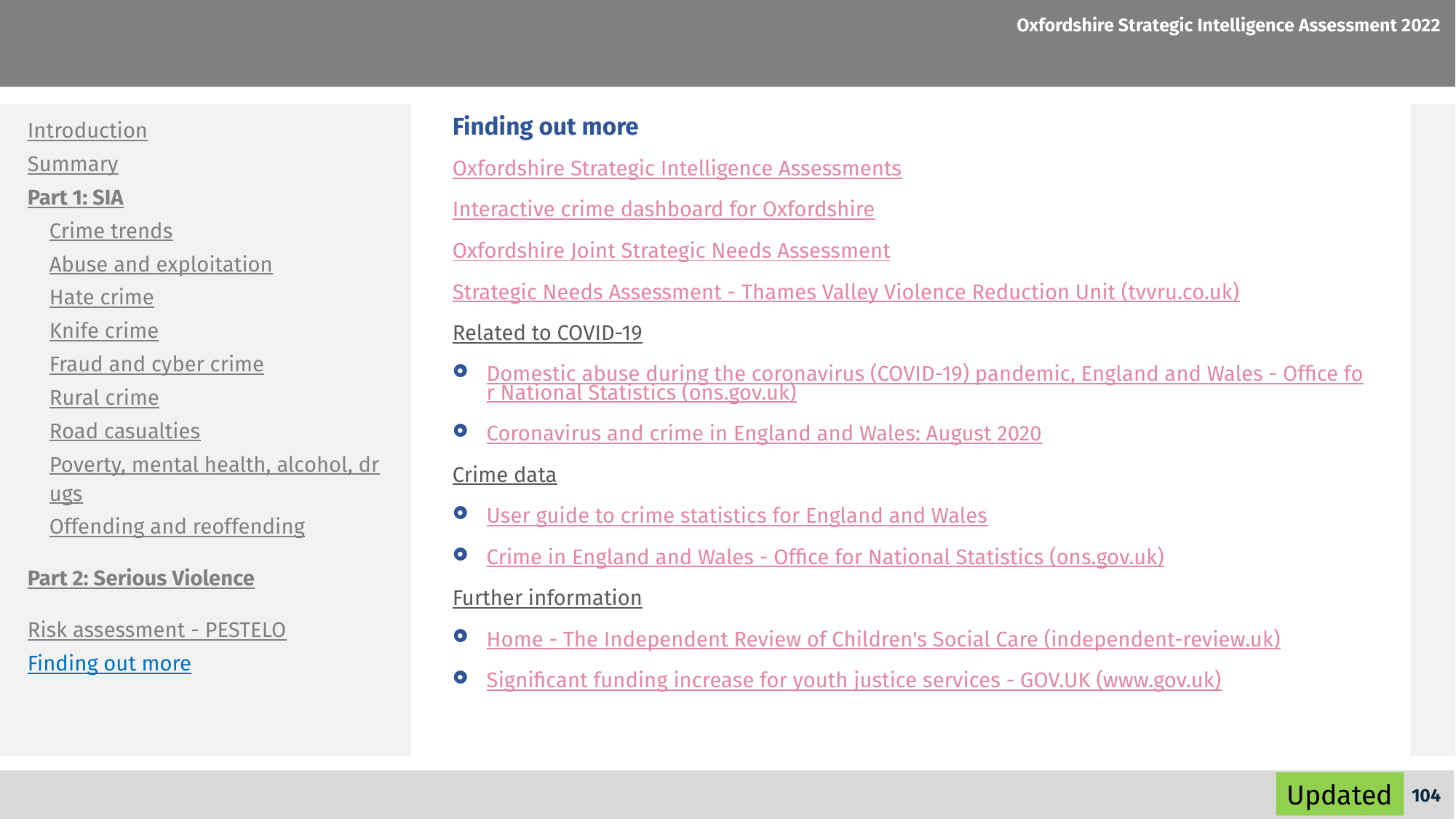

Oxfordshire Strategic Intelligence Assessment 2022
Introduction
Summary
Part 1: SIA
Crime trends
Abuse and exploitation
Hate crime
Knife crime
Fraud and cyber crime
Rural crime
Road casualties
Poverty, mental health, alcohol, drugs
Offending and reoffending
Part 2: Serious Violence
Risk assessment - PESTELO
Finding out more

# Finding out more
Oxfordshire Strategic Intelligence Assessments
Interactive crime dashboard for Oxfordshire
Oxfordshire Joint Strategic Needs Assessment
Strategic Needs Assessment - Thames Valley Violence Reduction Unit (tvvru.co.uk)
Related to COVID-19
Domestic abuse during the coronavirus (COVID-19) pandemic, England and Wales - Office for National Statistics (ons.gov.uk)
Coronavirus and crime in England and Wales: August 2020
Crime data
User guide to crime statistics for England and Wales
Crime in England and Wales - Office for National Statistics (ons.gov.uk)
Further information
Home - The Independent Review of Children's Social Care (independent-review.uk)
Significant funding increase for youth justice services - GOV.UK (www.gov.uk)

Updated
104